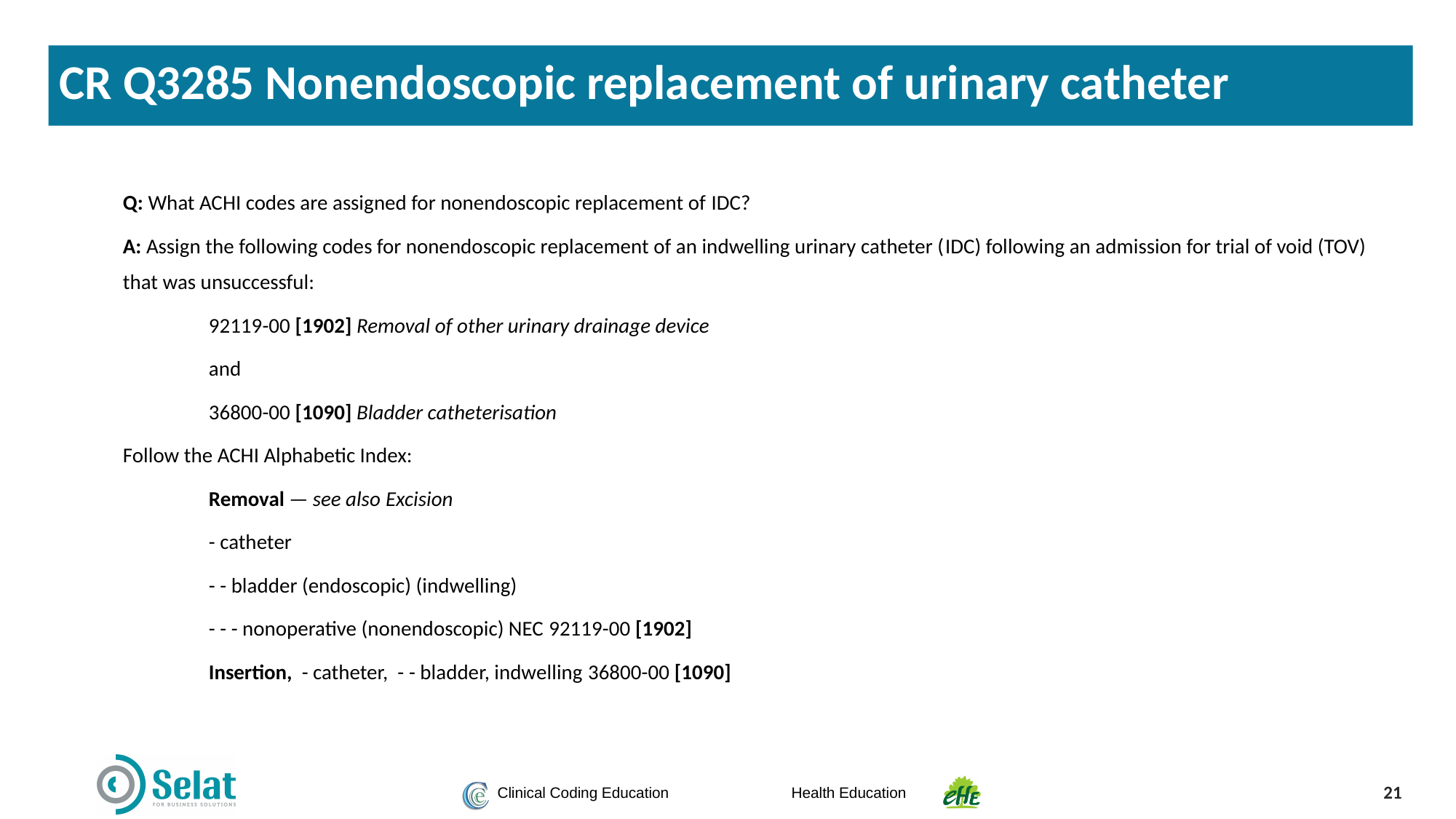

CR Q3285 Nonendoscopic replacement of urinary catheter

Q: What ACHI codes are assigned for nonendoscopic replacement of IDC?
A: Assign the following codes for nonendoscopic replacement of an indwelling urinary catheter (IDC) following an admission for trial of void (TOV) that was unsuccessful:
92119-00 [1902] Removal of other urinary drainage device
and
36800-00 [1090] Bladder catheterisation
Follow the ACHI Alphabetic Index:
Removal — see also Excision
- catheter
- - bladder (endoscopic) (indwelling)
- - - nonoperative (nonendoscopic) NEC 92119-00 [1902]
Insertion,  - catheter,  - - bladder, indwelling 36800-00 [1090]

21